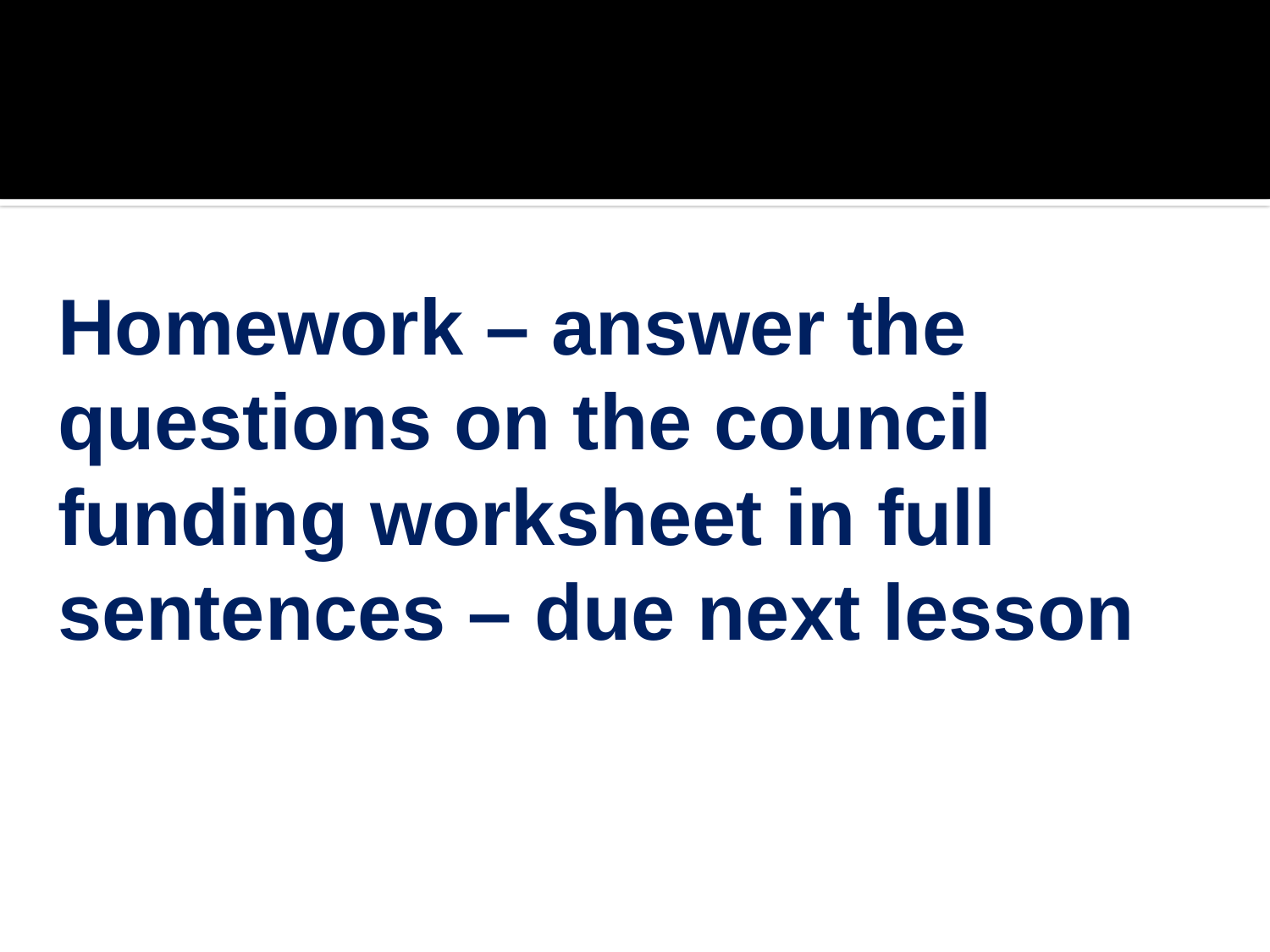

# Homework – answer the questions on the council funding worksheet in full sentences – due next lesson